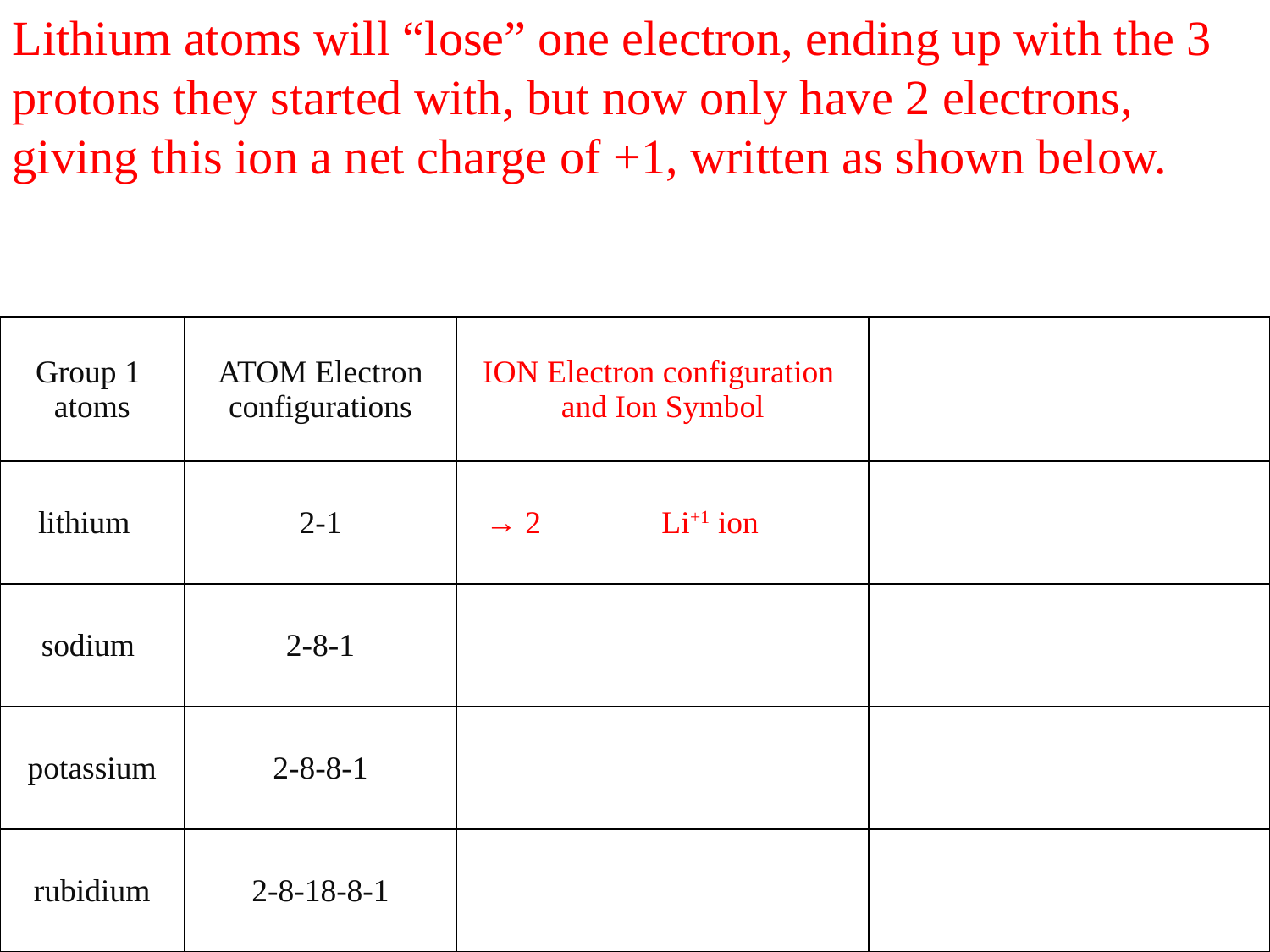

Lithium atoms will “lose” one electron, ending up with the 3 protons they started with, but now only have 2 electrons, giving this ion a net charge of +1, written as shown below.

| Group 1 atoms | ATOM Electron configurations | ION Electron configuration and Ion Symbol |  |
| --- | --- | --- | --- |
| lithium | 2-1 | → 2 Li+1 ion |  |
| sodium | 2-8-1 |  |  |
| potassium | 2-8-8-1 |  |  |
| rubidium | 2-8-18-8-1 |  |  |